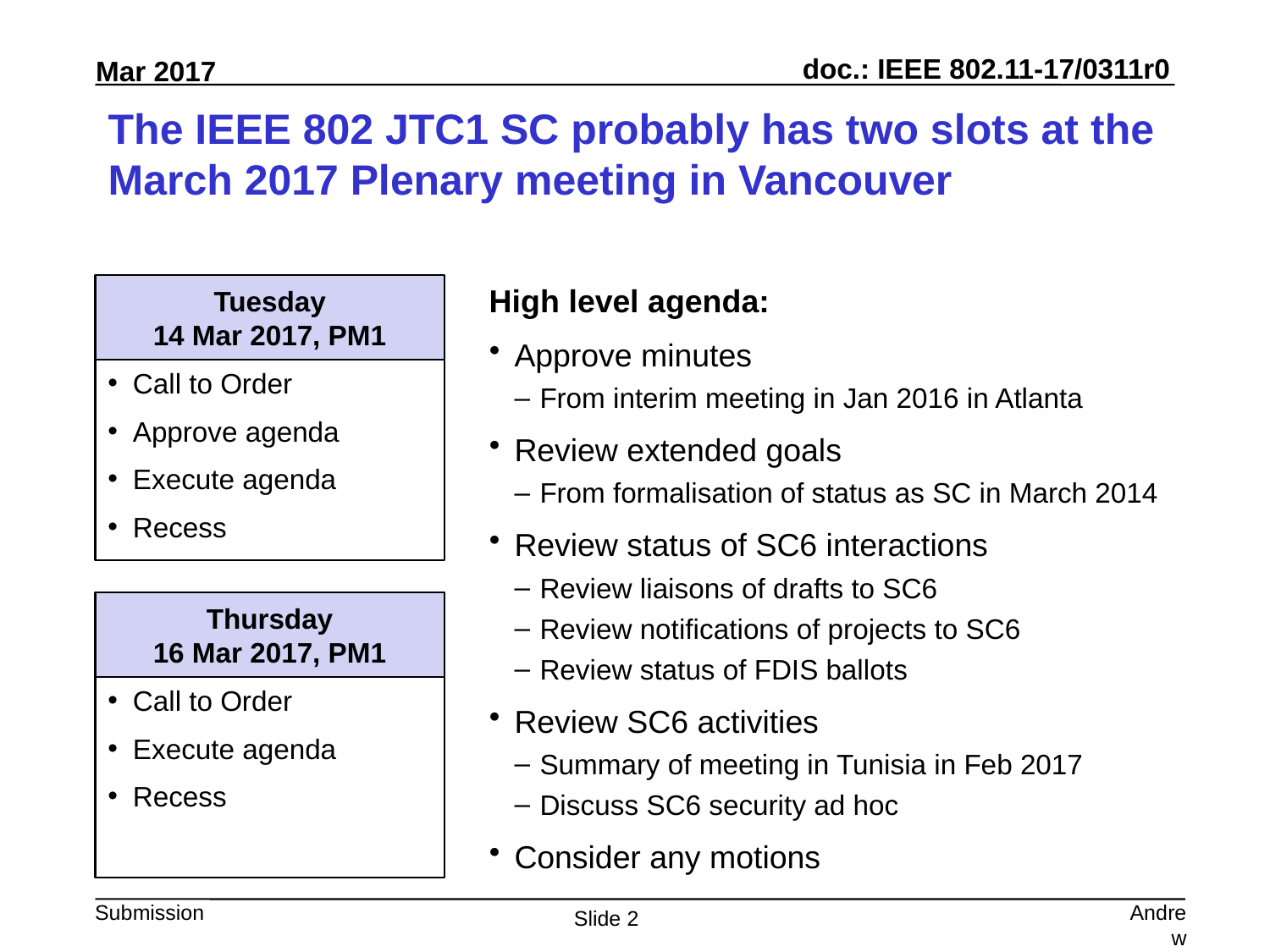

# The IEEE 802 JTC1 SC probably has two slots at the March 2017 Plenary meeting in Vancouver

Tuesday
14 Mar 2017, PM1
High level agenda:
Approve minutes
From interim meeting in Jan 2016 in Atlanta
Review extended goals
From formalisation of status as SC in March 2014
Review status of SC6 interactions
Review liaisons of drafts to SC6
Review notifications of projects to SC6
Review status of FDIS ballots
Review SC6 activities
Summary of meeting in Tunisia in Feb 2017
Discuss SC6 security ad hoc
Consider any motions

Call to Order
Approve agenda
Execute agenda
Recess
Thursday
16 Mar 2017, PM1
Call to Order
Execute agenda
Recess
Andrew Myles, Cisco
Slide 2